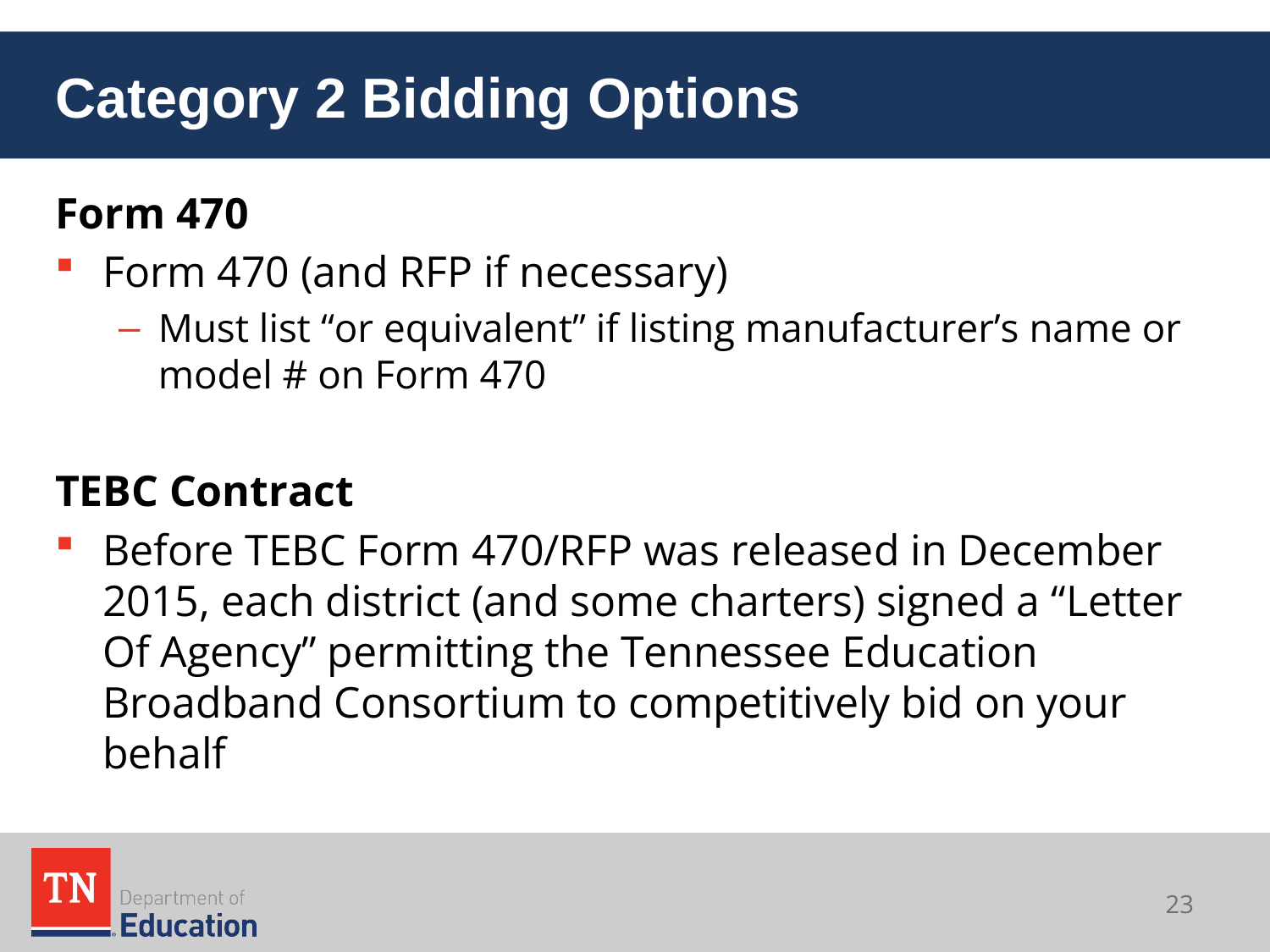

# Category 2 Bidding Options
Form 470
Form 470 (and RFP if necessary)
Must list “or equivalent” if listing manufacturer’s name or model # on Form 470

TEBC Contract
Before TEBC Form 470/RFP was released in December 2015, each district (and some charters) signed a “Letter Of Agency” permitting the Tennessee Education Broadband Consortium to competitively bid on your behalf

23